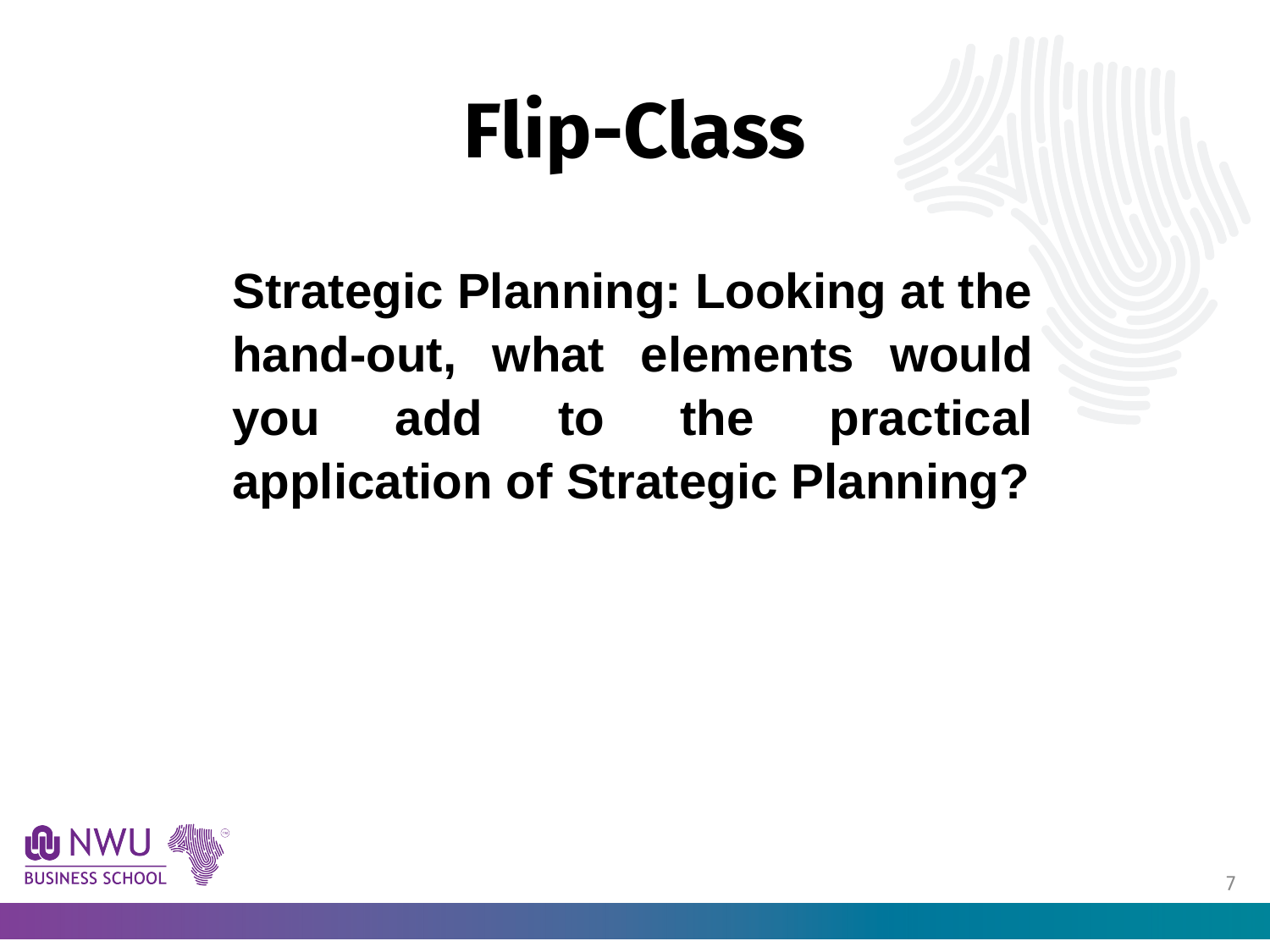

# Flip-Class
Strategic Planning: Looking at the hand-out, what elements would you add to the practical application of Strategic Planning?

7